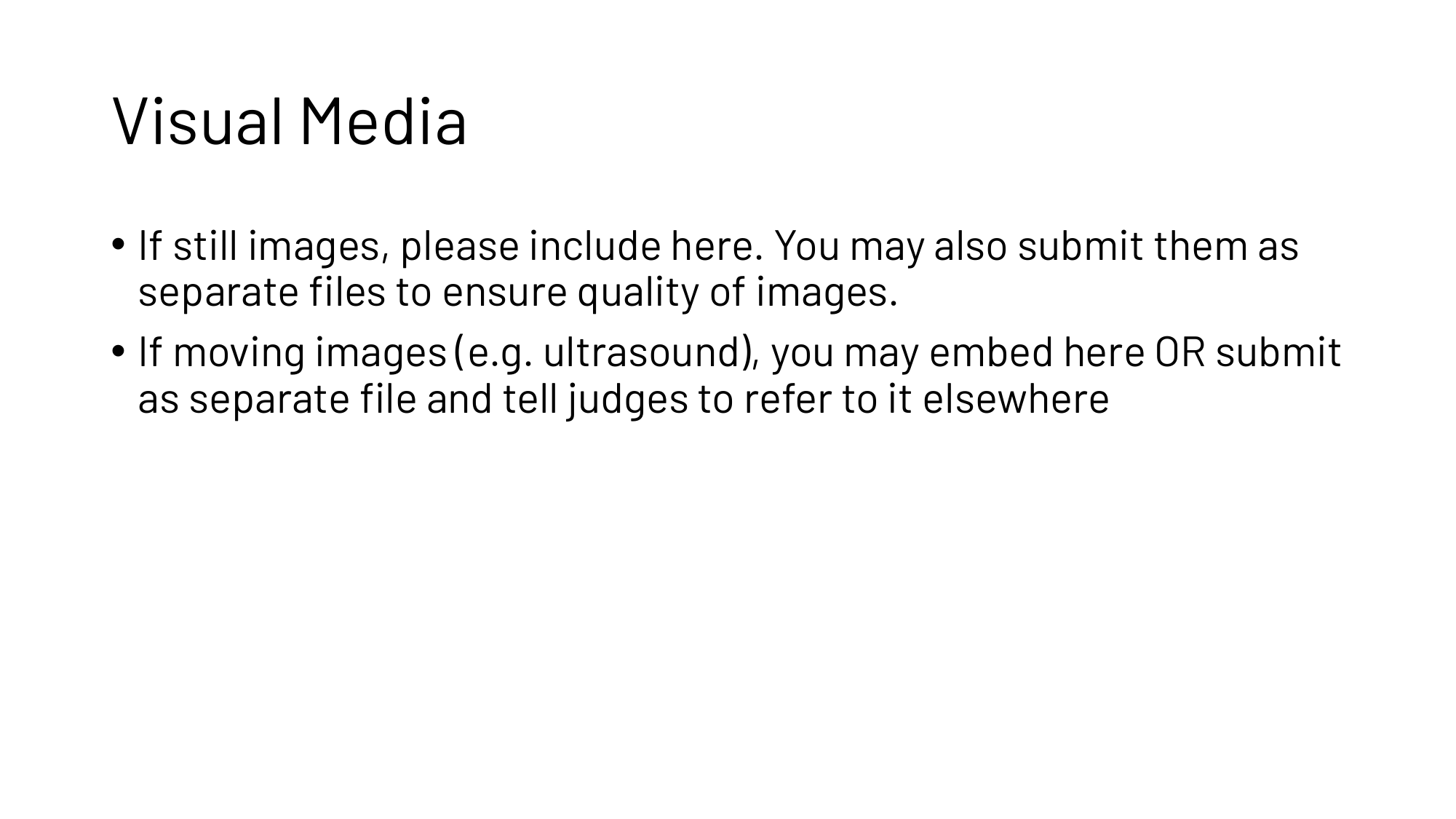

# Visual Media
If still images, please include here. You may also submit them as separate files to ensure quality of images.
If moving images (e.g. ultrasound), you may embed here OR submit as separate file and tell judges to refer to it elsewhere